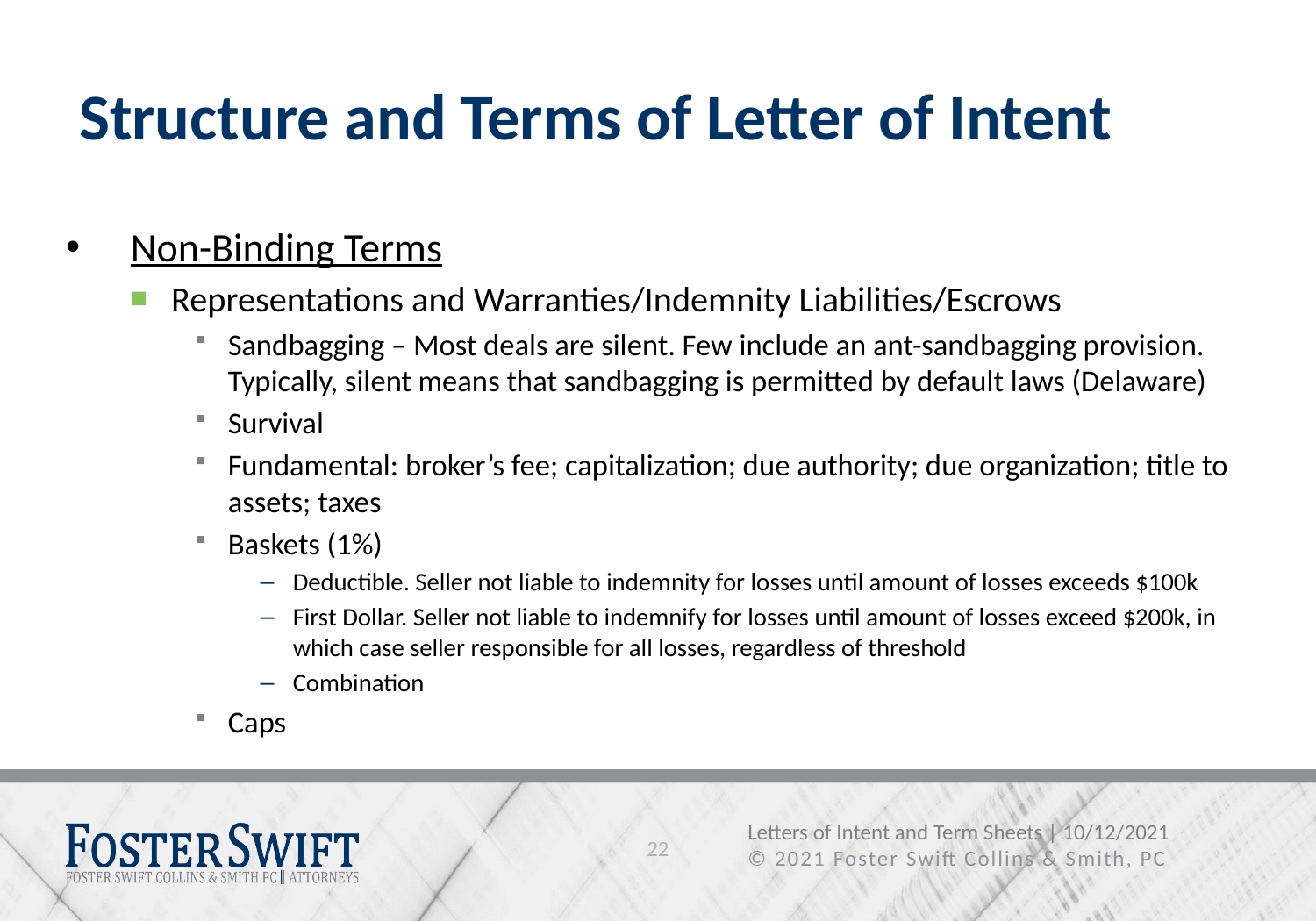

# Structure and Terms of Letter of Intent
Non-Binding Terms
Representations and Warranties/Indemnity Liabilities/Escrows
Sandbagging – Most deals are silent. Few include an ant-sandbagging provision. Typically, silent means that sandbagging is permitted by default laws (Delaware)
Survival
Fundamental: broker’s fee; capitalization; due authority; due organization; title to assets; taxes
Baskets (1%)
Deductible. Seller not liable to indemnity for losses until amount of losses exceeds $100k
First Dollar. Seller not liable to indemnify for losses until amount of losses exceed $200k, in which case seller responsible for all losses, regardless of threshold
Combination
Caps
22